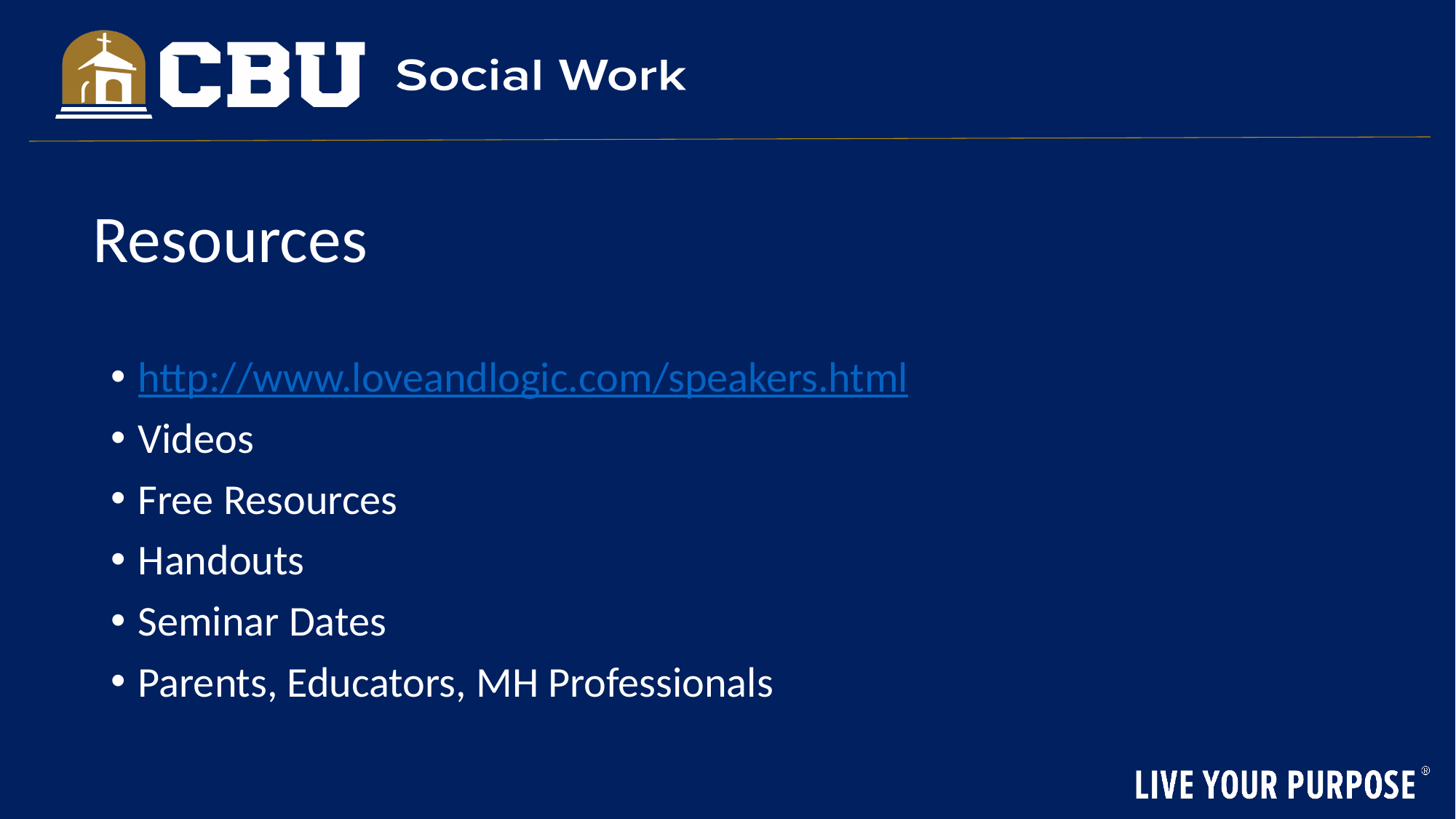

# Resources
http://www.loveandlogic.com/speakers.html
Videos
Free Resources
Handouts
Seminar Dates
Parents, Educators, MH Professionals